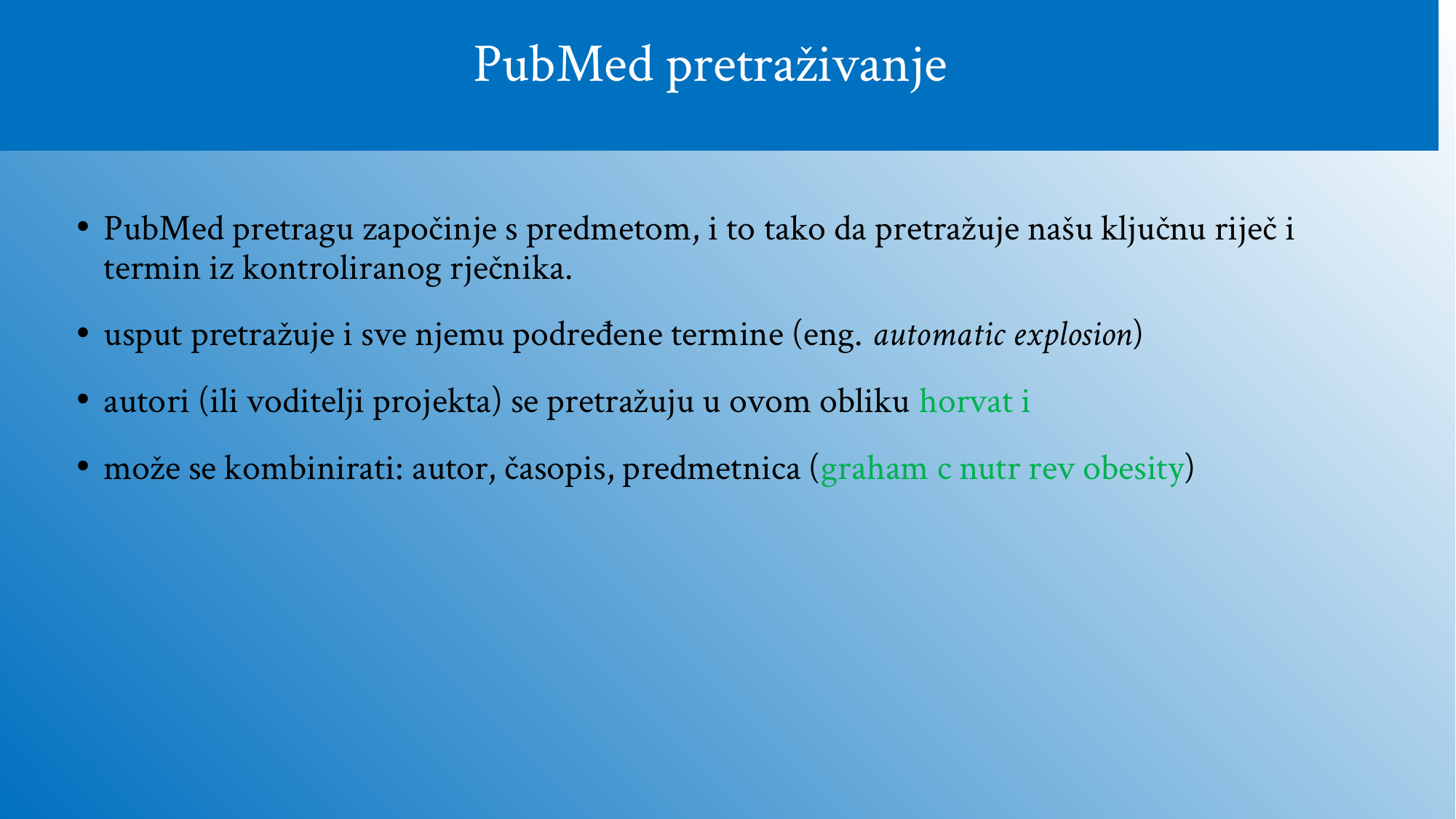

PubMed pretraživanje
PubMed pretragu započinje s predmetom, i to tako da pretražuje našu ključnu riječ i termin iz kontroliranog rječnika.
usput pretražuje i sve njemu podređene termine (eng. automatic explosion)
autori (ili voditelji projekta) se pretražuju u ovom obliku horvat i
može se kombinirati: autor, časopis, predmetnica (graham c nutr rev obesity)